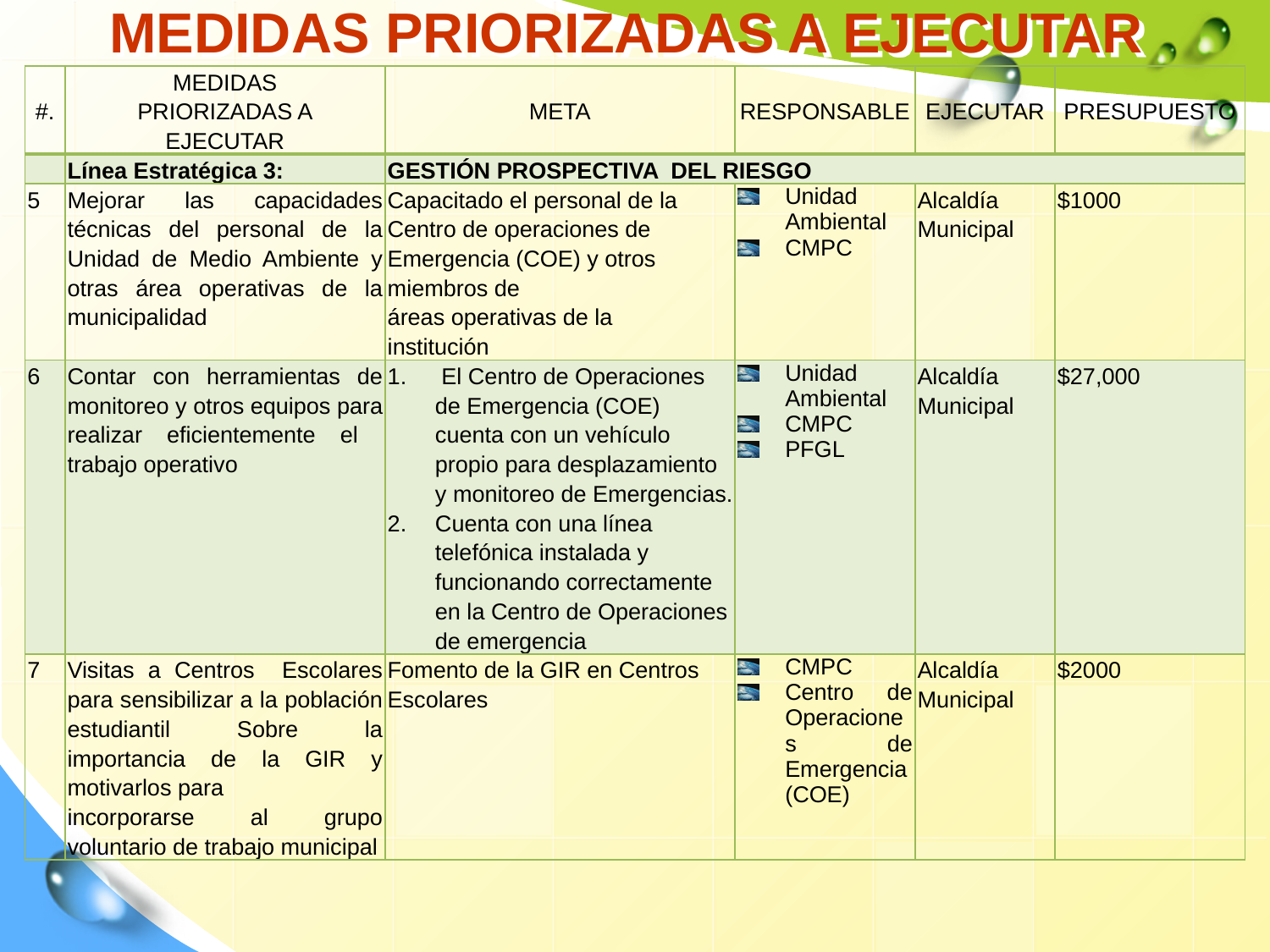

# MEDIDAS PRIORIZADAS A EJECUTAR
| #. | MEDIDAS PRIORIZADAS A EJECUTAR | META | RESPONSABLE | EJECUTAR | PRESUPUESTO |
| --- | --- | --- | --- | --- | --- |
|  | Línea Estratégica 3: | GESTIÓN PROSPECTIVA DEL RIESGO |  |  |  |
| 5 | Mejorar las capacidades técnicas del personal de la Unidad de Medio Ambiente y otras área operativas de la municipalidad | Capacitado el personal de la Centro de operaciones de Emergencia (COE) y otros miembros de áreas operativas de la institución | Unidad Ambiental CMPC | Alcaldía Municipal | $1000 |
| 6 | Contar con herramientas de monitoreo y otros equipos para realizar eficientemente el trabajo operativo | El Centro de Operaciones de Emergencia (COE) cuenta con un vehículo propio para desplazamiento y monitoreo de Emergencias. Cuenta con una línea telefónica instalada y funcionando correctamente en la Centro de Operaciones de emergencia | Unidad Ambiental CMPC PFGL | Alcaldía Municipal | $27,000 |
| 7 | Visitas a Centros Escolares para sensibilizar a la población estudiantil Sobre la importancia de la GIR y motivarlos para incorporarse al grupo voluntario de trabajo municipal | Fomento de la GIR en Centros Escolares | CMPC Centro de Operaciones de Emergencia (COE) | Alcaldía Municipal | $2000 |